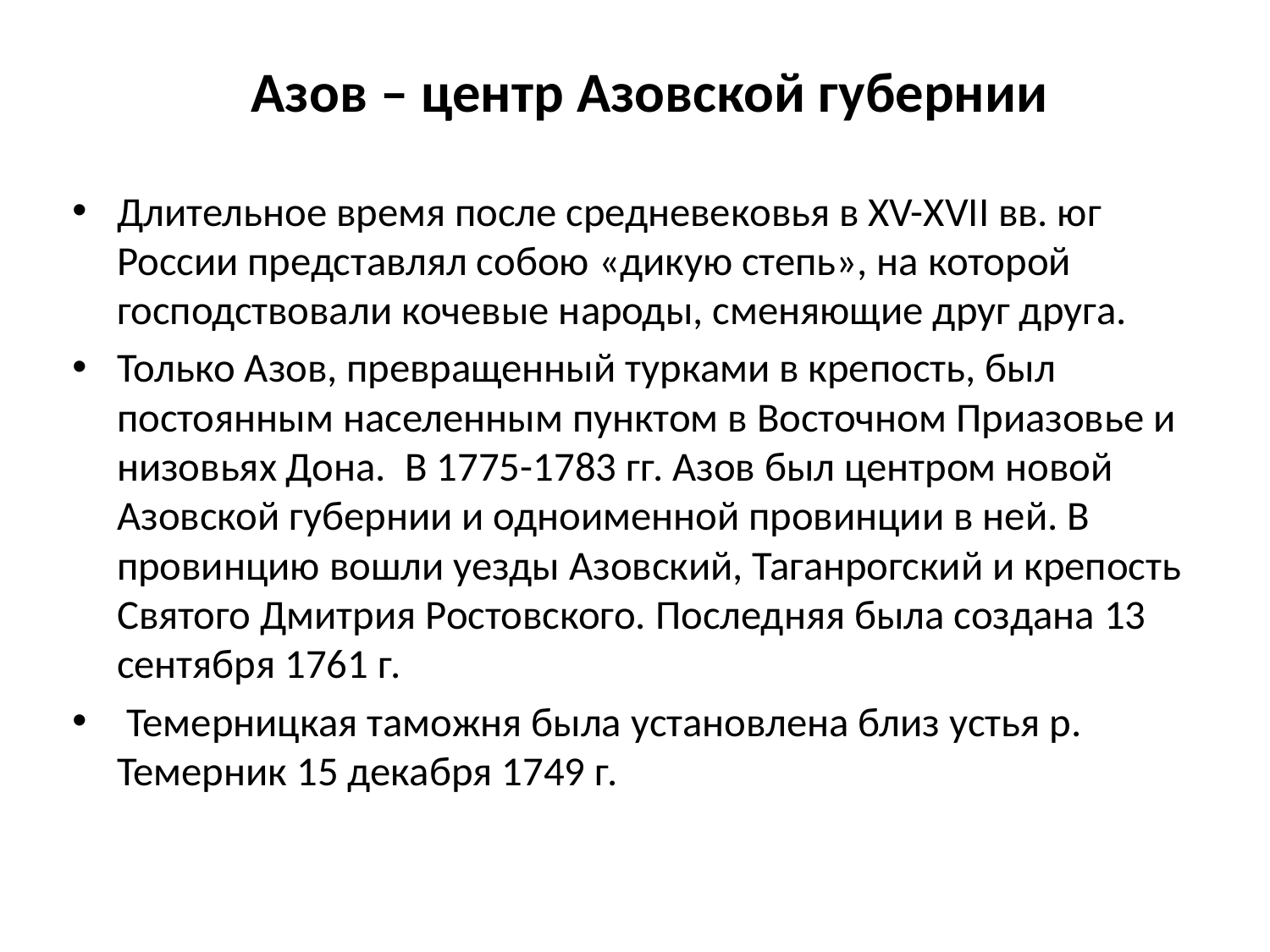

#
Азов – центр Азовской губернии
Длительное время после средневековья в XV-XVII вв. юг России представлял собою «дикую степь», на которой господствовали кочевые народы, сменяющие друг друга.
Только Азов, превращенный турками в крепость, был постоянным населенным пунктом в Восточном Приазовье и низовьях Дона.  В 1775-1783 гг. Азов был центром новой Азовской губернии и одноименной провинции в ней. В провинцию вошли уезды Азовский, Таганрогский и крепость Святого Дмитрия Ростовского. Последняя была создана 13 сентября 1761 г.
 Темерницкая таможня была установлена близ устья р. Темерник 15 декабря 1749 г.